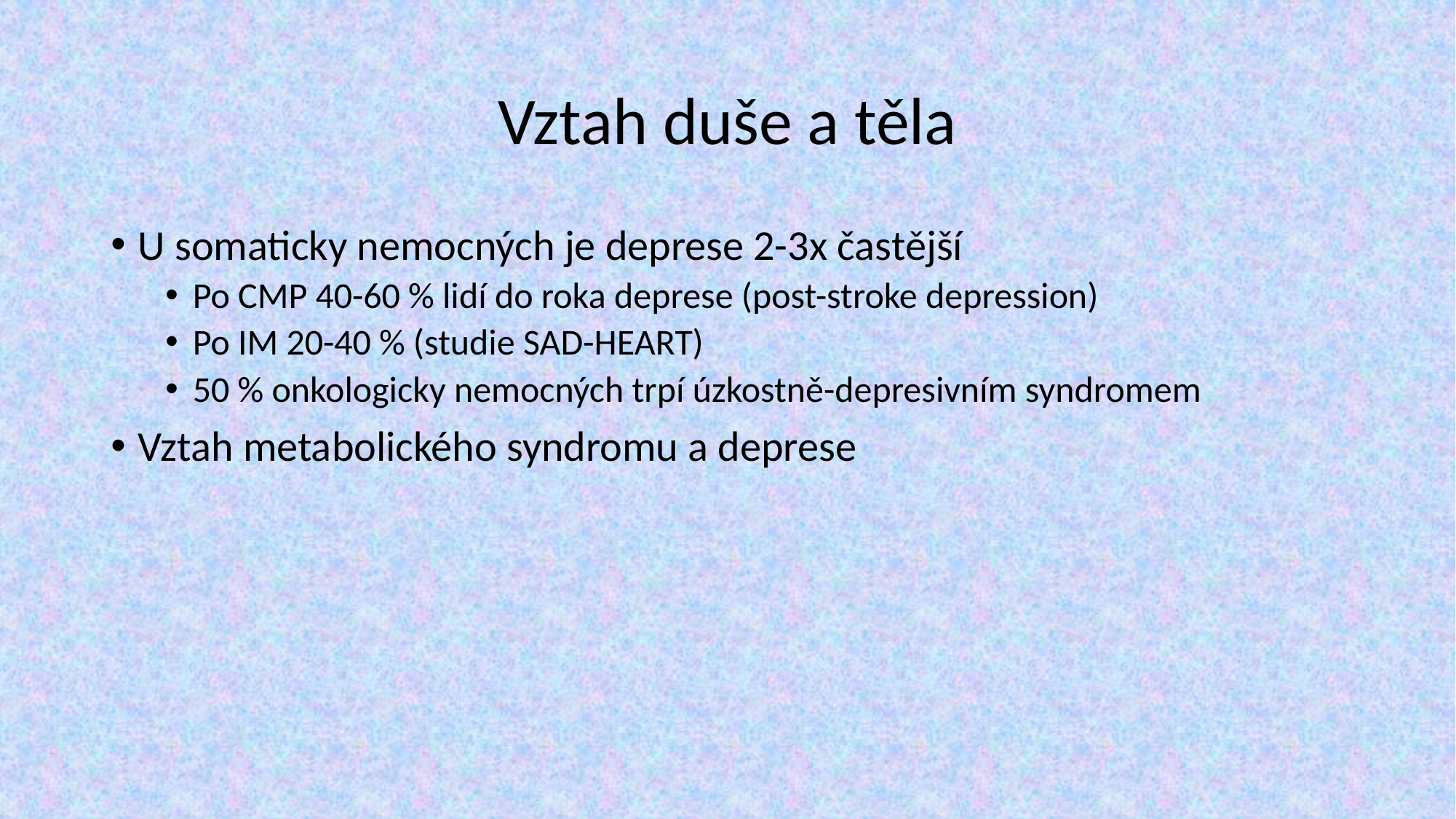

# Vztah duše a těla
U somaticky nemocných je deprese 2-3x častější
Po CMP 40-60 % lidí do roka deprese (post-stroke depression)
Po IM 20-40 % (studie SAD-HEART)
50 % onkologicky nemocných trpí úzkostně-depresivním syndromem
Vztah metabolického syndromu a deprese